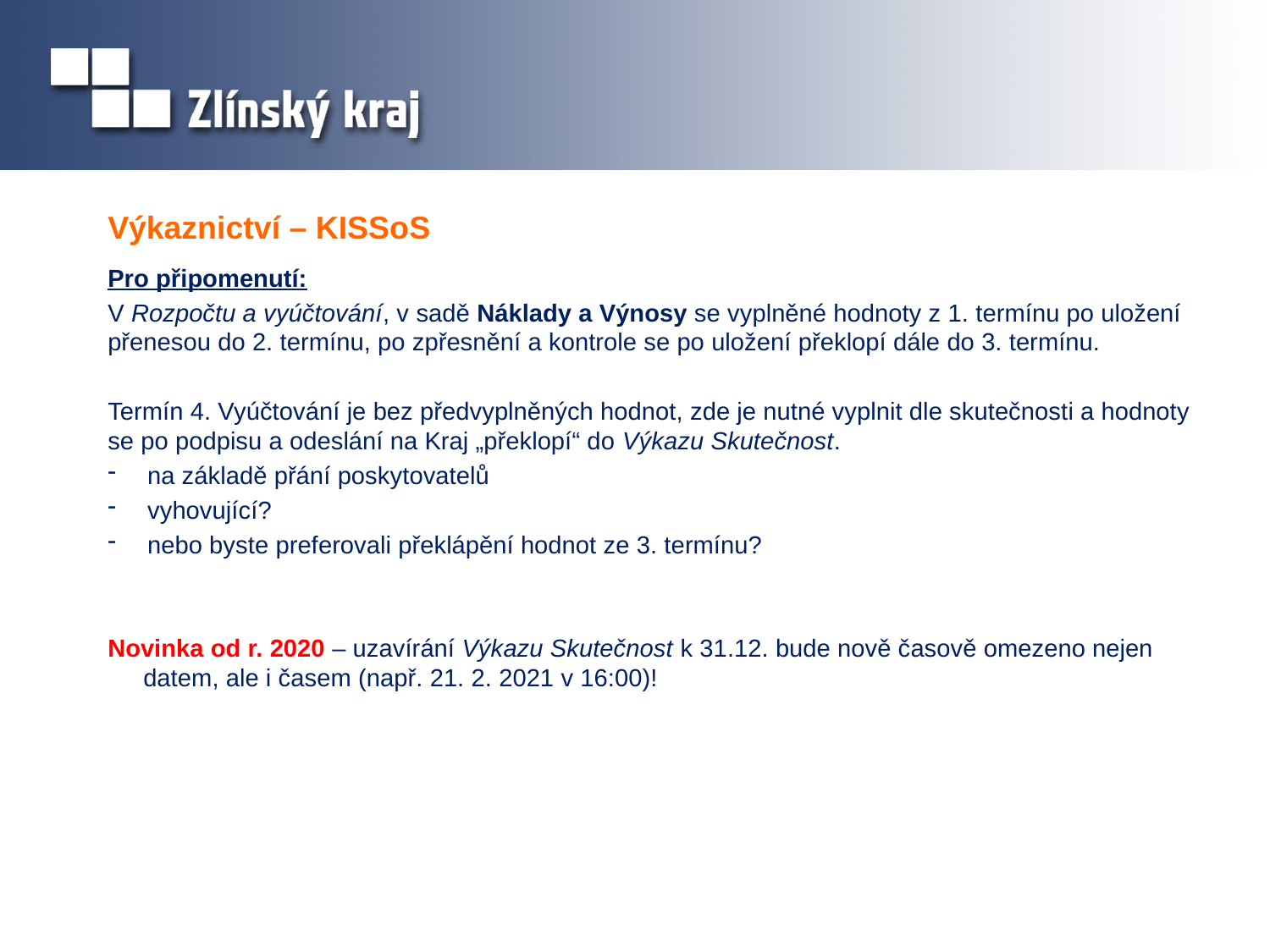

# Výkaznictví – KISSoS
Pro připomenutí:
V Rozpočtu a vyúčtování, v sadě Náklady a Výnosy se vyplněné hodnoty z 1. termínu po uložení přenesou do 2. termínu, po zpřesnění a kontrole se po uložení překlopí dále do 3. termínu.

Termín 4. Vyúčtování je bez předvyplněných hodnot, zde je nutné vyplnit dle skutečnosti a hodnoty se po podpisu a odeslání na Kraj „překlopí“ do Výkazu Skutečnost.
na základě přání poskytovatelů
vyhovující?
nebo byste preferovali překlápění hodnot ze 3. termínu?

Novinka od r. 2020 – uzavírání Výkazu Skutečnost k 31.12. bude nově časově omezeno nejen datem, ale i časem (např. 21. 2. 2021 v 16:00)!